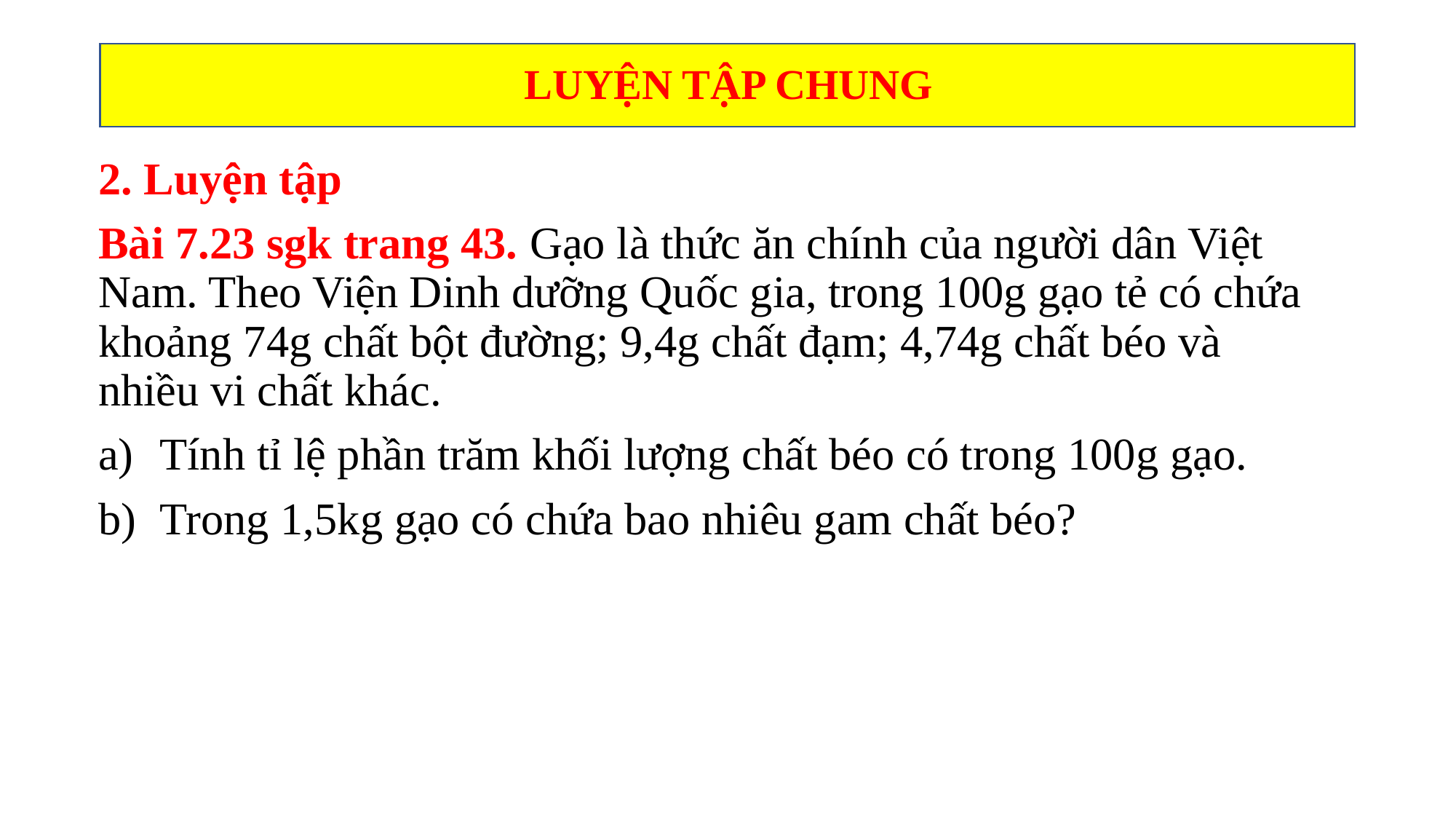

# LUYỆN TẬP CHUNG
2. Luyện tập
Bài 7.23 sgk trang 43. Gạo là thức ăn chính của người dân Việt Nam. Theo Viện Dinh dưỡng Quốc gia, trong 100g gạo tẻ có chứa khoảng 74g chất bột đường; 9,4g chất đạm; 4,74g chất béo và nhiều vi chất khác.
Tính tỉ lệ phần trăm khối lượng chất béo có trong 100g gạo.
Trong 1,5kg gạo có chứa bao nhiêu gam chất béo?